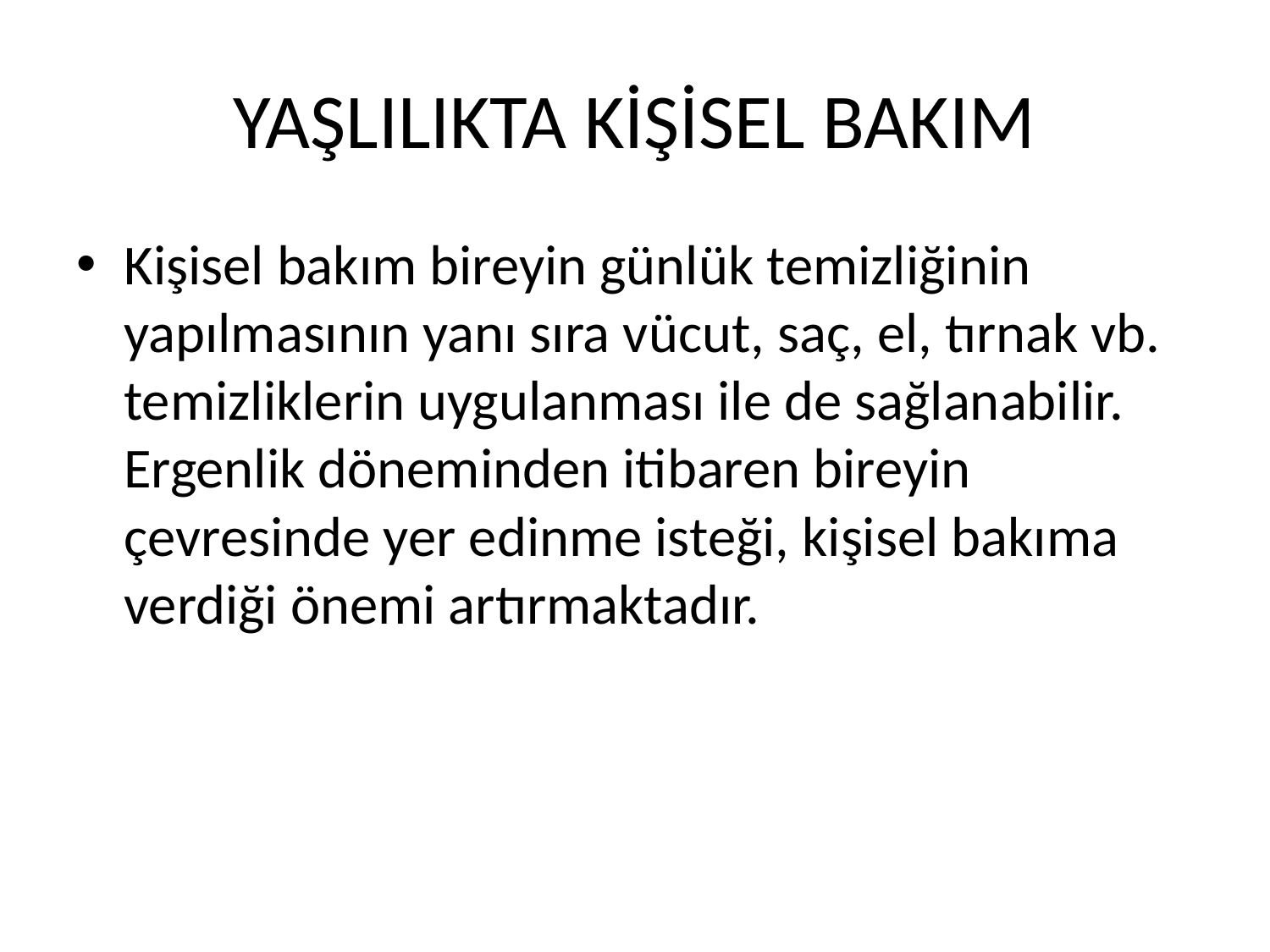

# YAŞLILIKTA KİŞİSEL BAKIM
Kişisel bakım bireyin günlük temizliğinin yapılmasının yanı sıra vücut, saç, el, tırnak vb. temizliklerin uygulanması ile de sağlanabilir. Ergenlik döneminden itibaren bireyin çevresinde yer edinme isteği, kişisel bakıma verdiği önemi artırmaktadır.